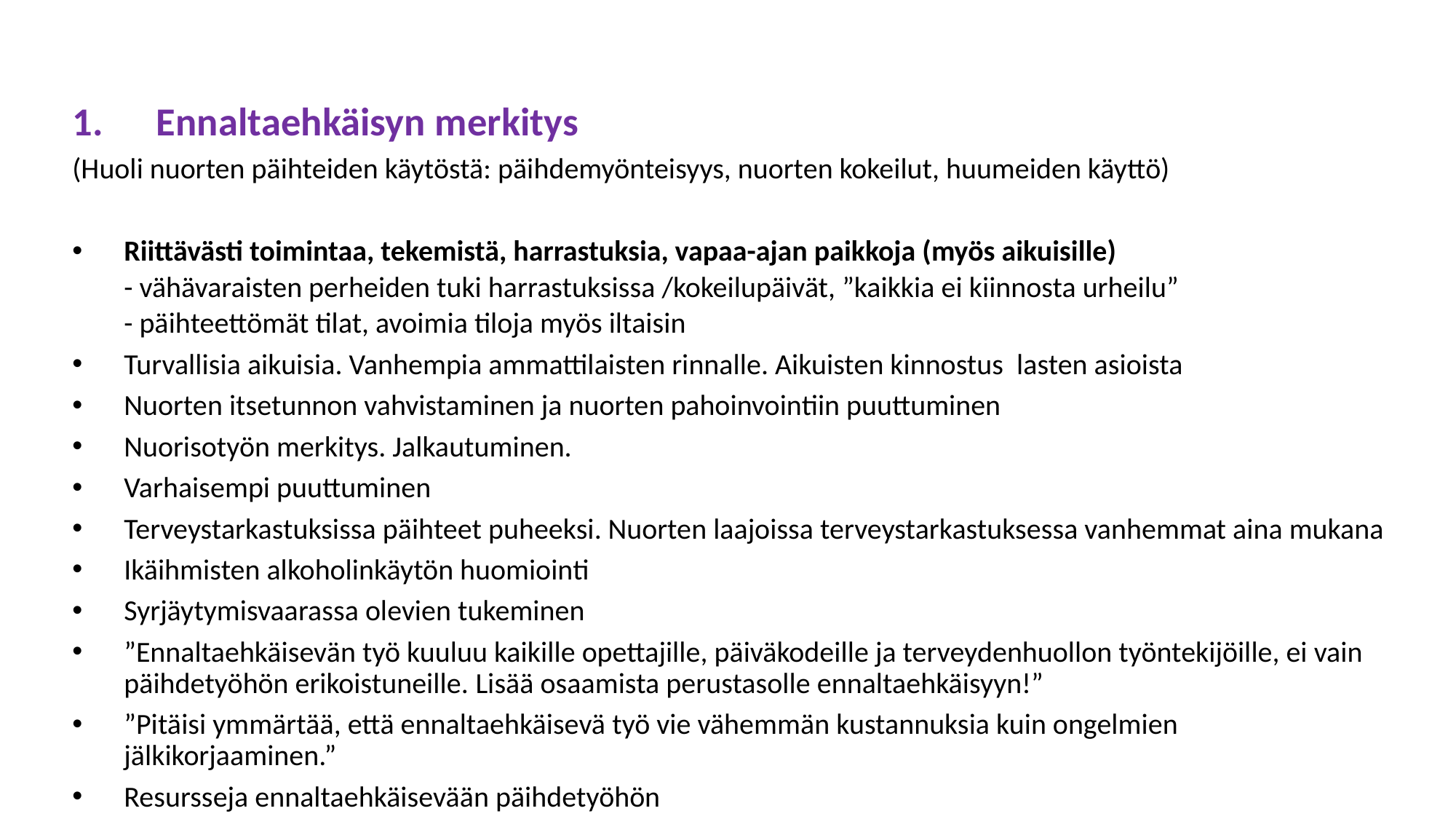

Ennaltaehkäisyn merkitys
(Huoli nuorten päihteiden käytöstä: päihdemyönteisyys, nuorten kokeilut, huumeiden käyttö)

Riittävästi toimintaa, tekemistä, harrastuksia, vapaa-ajan paikkoja (myös aikuisille)
	- vähävaraisten perheiden tuki harrastuksissa /kokeilupäivät, ”kaikkia ei kiinnosta urheilu”
	- päihteettömät tilat, avoimia tiloja myös iltaisin
Turvallisia aikuisia. Vanhempia ammattilaisten rinnalle. Aikuisten kinnostus  lasten asioista
Nuorten itsetunnon vahvistaminen ja nuorten pahoinvointiin puuttuminen
Nuorisotyön merkitys. Jalkautuminen.
Varhaisempi puuttuminen
Terveystarkastuksissa päihteet puheeksi. Nuorten laajoissa terveystarkastuksessa vanhemmat aina mukana
Ikäihmisten alkoholinkäytön huomiointi
Syrjäytymisvaarassa olevien tukeminen
”Ennaltaehkäisevän työ kuuluu kaikille opettajille, päiväkodeille ja terveydenhuollon työntekijöille, ei vain päihdetyöhön erikoistuneille. Lisää osaamista perustasolle ennaltaehkäisyyn!”
”Pitäisi ymmärtää, että ennaltaehkäisevä työ vie vähemmän kustannuksia kuin ongelmien jälkikorjaaminen.”
Resursseja ennaltaehkäisevään päihdetyöhön